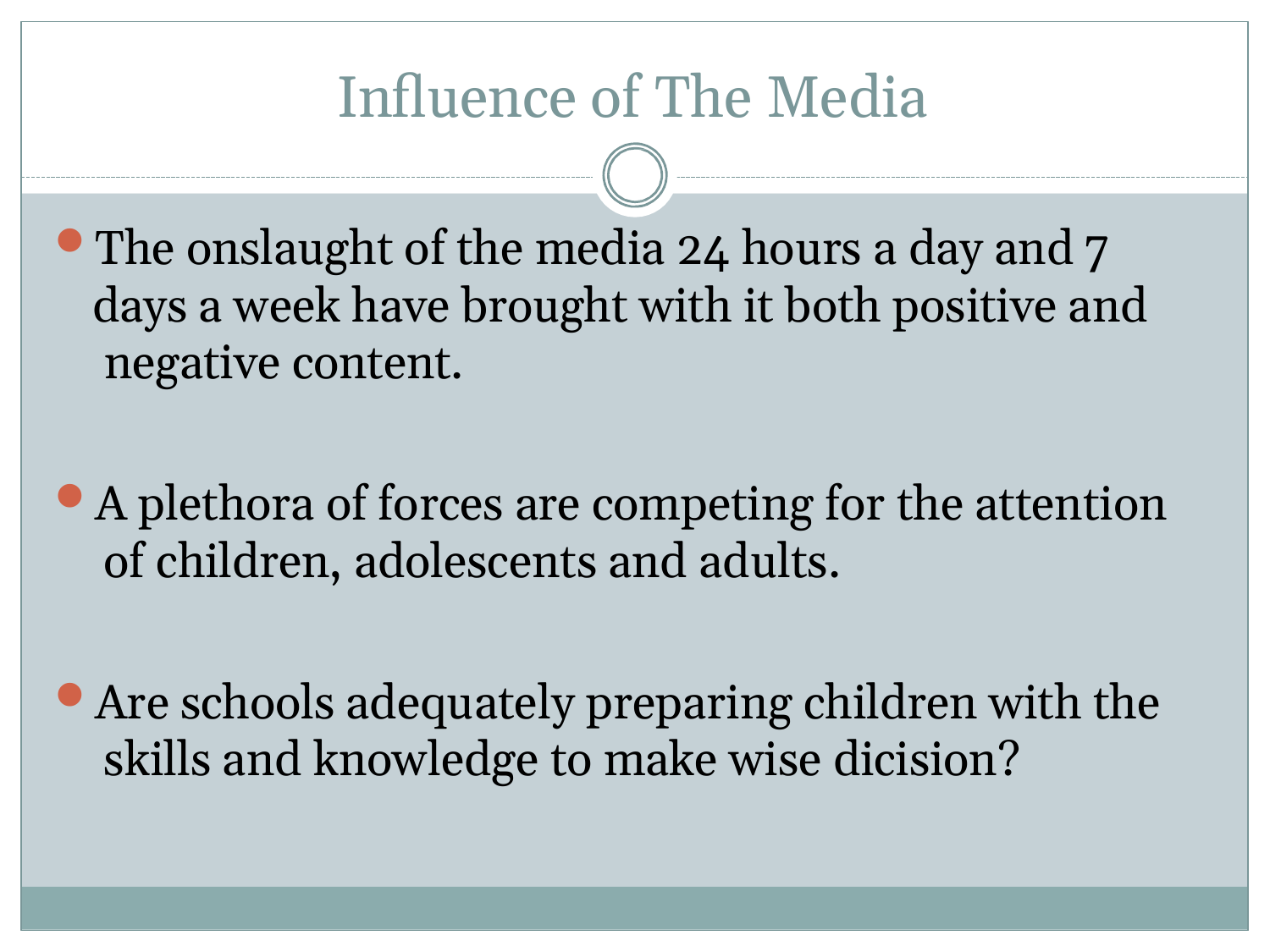

# Influence of The Media
The onslaught of the media 24 hours a day and 7  days a week have brought with it both positive and  negative content.

A plethora of forces are competing for the attention  of children, adolescents and adults.

Are schools adequately preparing children with the  skills and knowledge to make wise dicision?